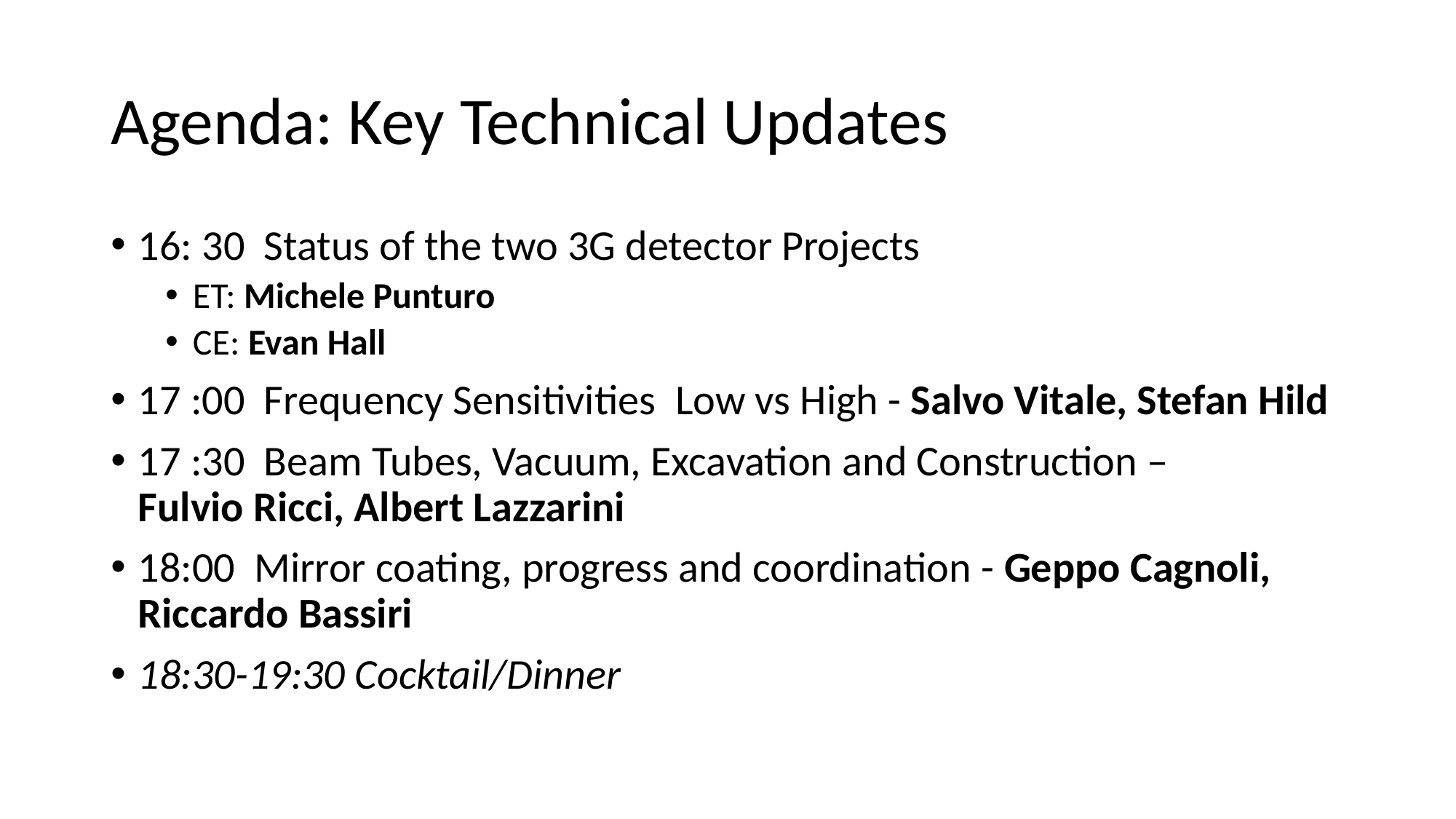

# Agenda: Key Technical Updates
16: 30  Status of the two 3G detector Projects
ET: Michele Punturo
CE: Evan Hall
17 :00  Frequency Sensitivities  Low vs High - Salvo Vitale, Stefan Hild
17 :30  Beam Tubes, Vacuum, Excavation and Construction –
Fulvio Ricci, Albert Lazzarini
18:00  Mirror coating, progress and coordination - Geppo Cagnoli, Riccardo Bassiri
18:30-19:30 Cocktail/Dinner